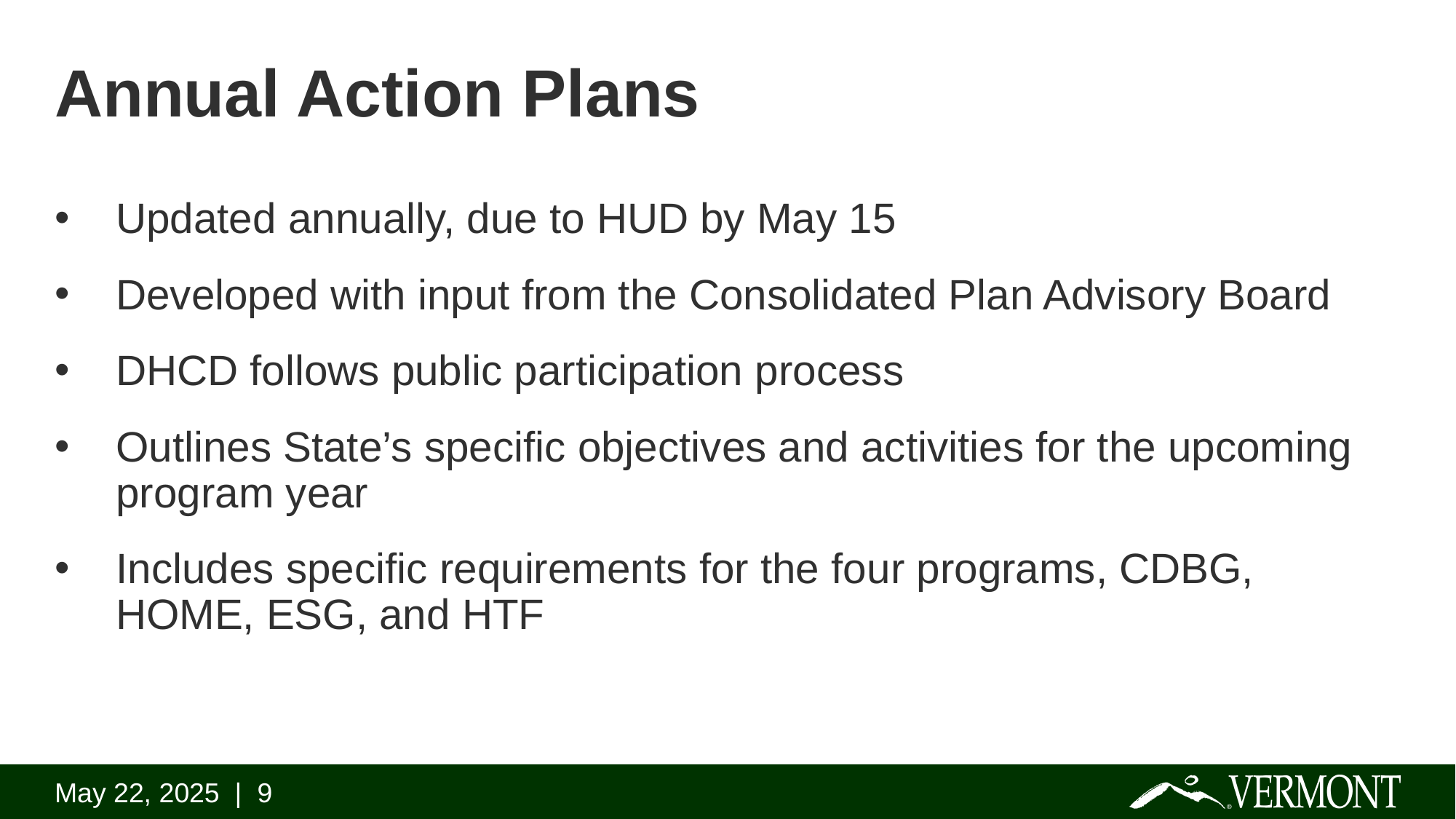

# Annual Action Plans
Updated annually, due to HUD by May 15
Developed with input from the Consolidated Plan Advisory Board
DHCD follows public participation process
Outlines State’s specific objectives and activities for the upcoming program year
Includes specific requirements for the four programs, CDBG, HOME, ESG, and HTF